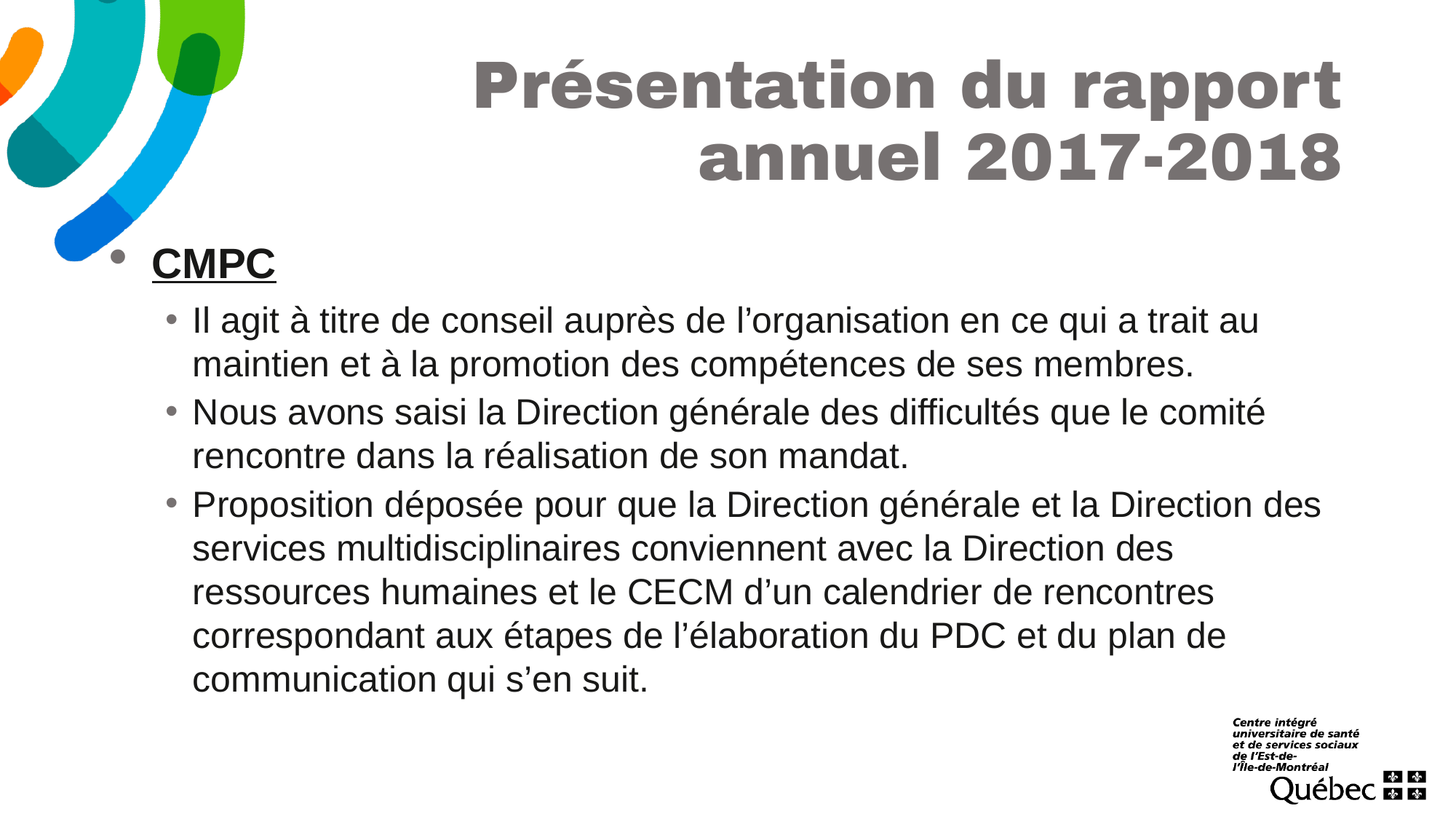

# Présentation du rapport annuel 2017-2018
CMPC
Il agit à titre de conseil auprès de l’organisation en ce qui a trait au maintien et à la promotion des compétences de ses membres.
Nous avons saisi la Direction générale des difficultés que le comité rencontre dans la réalisation de son mandat.
Proposition déposée pour que la Direction générale et la Direction des services multidisciplinaires conviennent avec la Direction des ressources humaines et le CECM d’un calendrier de rencontres correspondant aux étapes de l’élaboration du PDC et du plan de communication qui s’en suit.